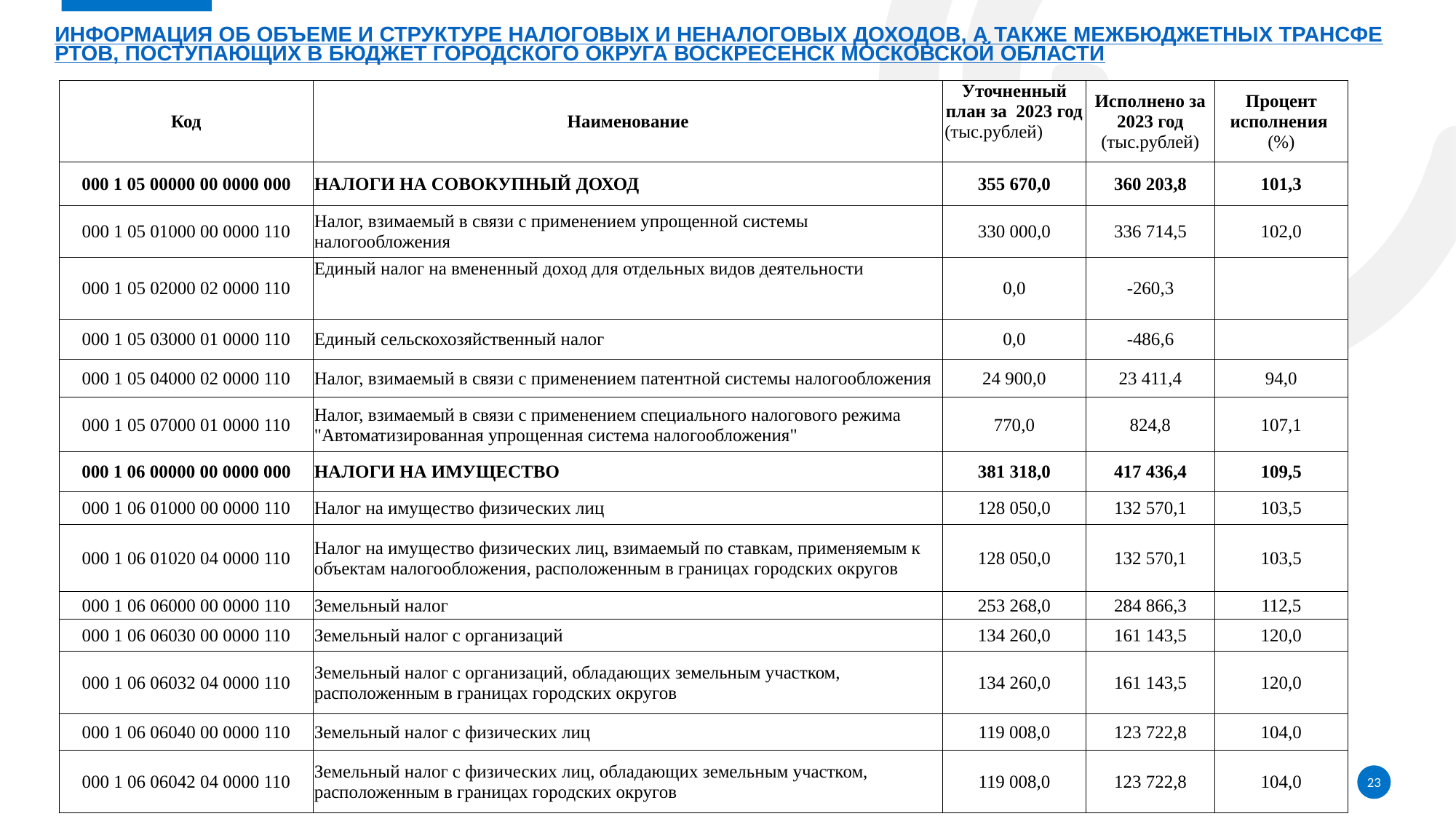

# Информация об объеме и структуре налоговых и неналоговых доходов, а также межбюджетных трансфертов, поступающих в бюджет городского округа Воскресенск Московской области
| Код | Наименование | Уточненный план за 2023 год (тыс.рублей) | Исполнено за 2023 год (тыс.рублей) | Процент исполнения (%) |
| --- | --- | --- | --- | --- |
| 000 1 05 00000 00 0000 000 | НАЛОГИ НА СОВОКУПНЫЙ ДОХОД | 355 670,0 | 360 203,8 | 101,3 |
| 000 1 05 01000 00 0000 110 | Налог, взимаемый в связи с применением упрощенной системы налогообложения | 330 000,0 | 336 714,5 | 102,0 |
| 000 1 05 02000 02 0000 110 | Единый налог на вмененный доход для отдельных видов деятельности | 0,0 | -260,3 |  |
| 000 1 05 03000 01 0000 110 | Единый сельскохозяйственный налог | 0,0 | -486,6 |  |
| 000 1 05 04000 02 0000 110 | Налог, взимаемый в связи с применением патентной системы налогообложения | 24 900,0 | 23 411,4 | 94,0 |
| 000 1 05 07000 01 0000 110 | Налог, взимаемый в связи с применением специального налогового режима "Автоматизированная упрощенная система налогообложения" | 770,0 | 824,8 | 107,1 |
| 000 1 06 00000 00 0000 000 | НАЛОГИ НА ИМУЩЕСТВО | 381 318,0 | 417 436,4 | 109,5 |
| 000 1 06 01000 00 0000 110 | Налог на имущество физических лиц | 128 050,0 | 132 570,1 | 103,5 |
| 000 1 06 01020 04 0000 110 | Налог на имущество физических лиц, взимаемый по ставкам, применяемым к объектам налогообложения, расположенным в границах городских округов | 128 050,0 | 132 570,1 | 103,5 |
| 000 1 06 06000 00 0000 110 | Земельный налог | 253 268,0 | 284 866,3 | 112,5 |
| 000 1 06 06030 00 0000 110 | Земельный налог с организаций | 134 260,0 | 161 143,5 | 120,0 |
| 000 1 06 06032 04 0000 110 | Земельный налог с организаций, обладающих земельным участком, расположенным в границах городских округов | 134 260,0 | 161 143,5 | 120,0 |
| 000 1 06 06040 00 0000 110 | Земельный налог с физических лиц | 119 008,0 | 123 722,8 | 104,0 |
| 000 1 06 06042 04 0000 110 | Земельный налог с физических лиц, обладающих земельным участком, расположенным в границах городских округов | 119 008,0 | 123 722,8 | 104,0 |

23